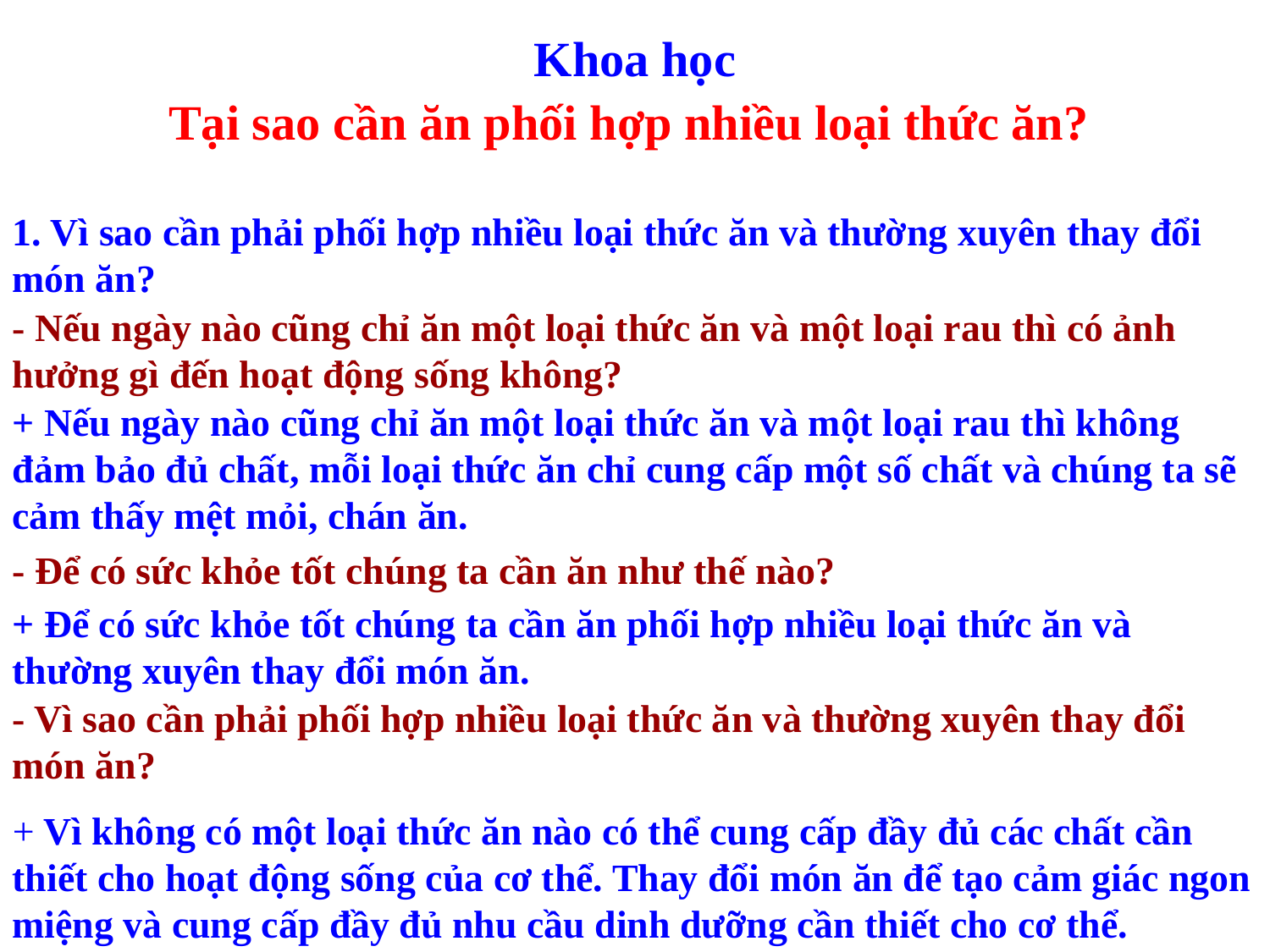

Khoa học
Tại sao cần ăn phối hợp nhiều loại thức ăn?
1. Vì sao cần phải phối hợp nhiều loại thức ăn và thường xuyên thay đổi món ăn?
- Nếu ngày nào cũng chỉ ăn một loại thức ăn và một loại rau thì có ảnh hưởng gì đến hoạt động sống không?
+ Nếu ngày nào cũng chỉ ăn một loại thức ăn và một loại rau thì không đảm bảo đủ chất, mỗi loại thức ăn chỉ cung cấp một số chất và chúng ta sẽ cảm thấy mệt mỏi, chán ăn.
- Để có sức khỏe tốt chúng ta cần ăn như thế nào?
+ Để có sức khỏe tốt chúng ta cần ăn phối hợp nhiều loại thức ăn và thường xuyên thay đổi món ăn.
- Vì sao cần phải phối hợp nhiều loại thức ăn và thường xuyên thay đổi món ăn?
+ Vì không có một loại thức ăn nào có thể cung cấp đầy đủ các chất cần thiết cho hoạt động sống của cơ thể. Thay đổi món ăn để tạo cảm giác ngon miệng và cung cấp đầy đủ nhu cầu dinh dưỡng cần thiết cho cơ thể.